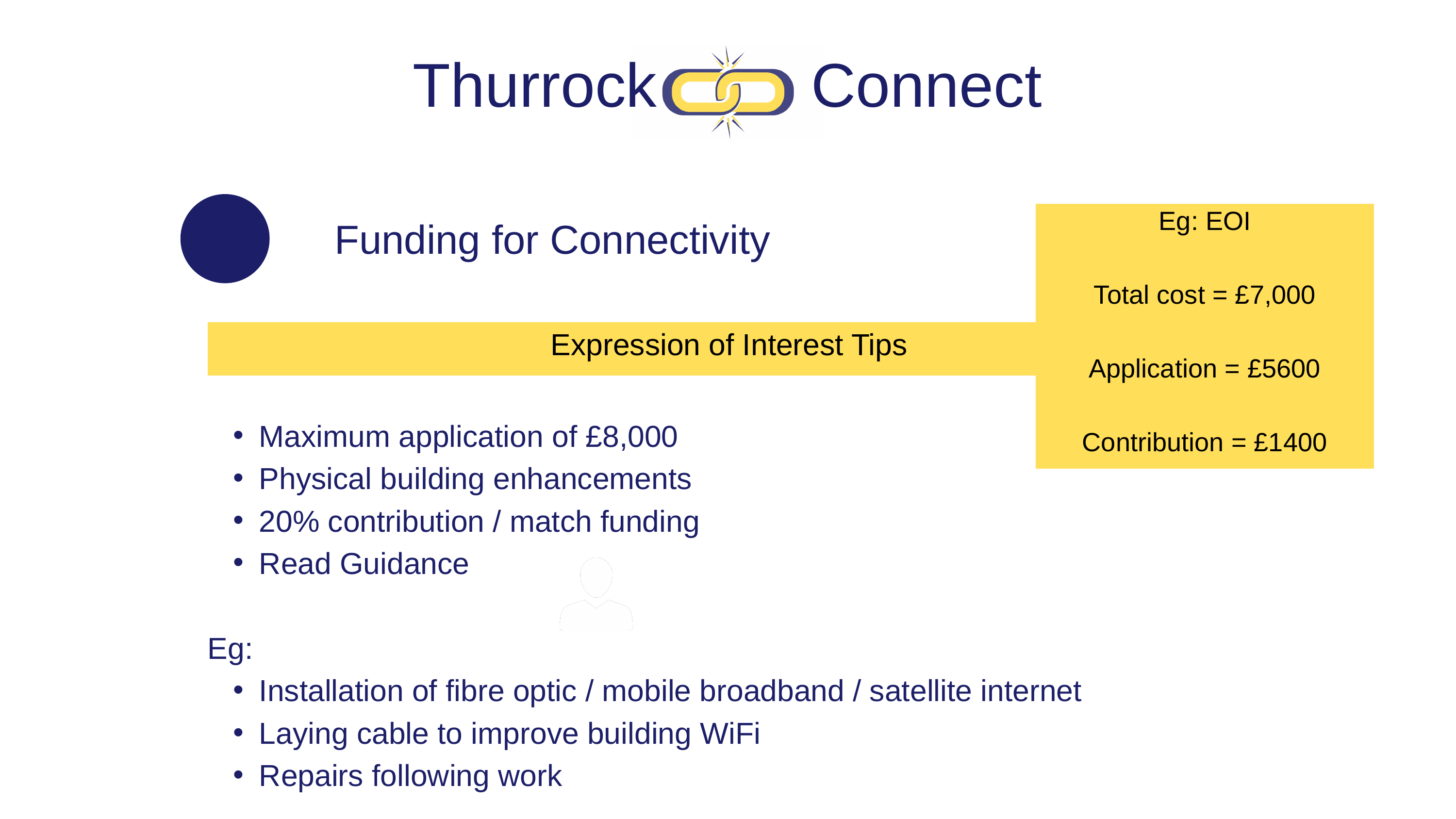

Thurrock         Connect

Eg: EOI

Total cost = £7,000

Application = £5600

Contribution = £1400
Funding for Connectivity

Expression of Interest Tips
Maximum application of £8,000
Physical building enhancements
20% contribution / match funding
Read Guidance

Eg:
Installation of fibre optic / mobile broadband / satellite internet
Laying cable to improve building WiFi
Repairs following work